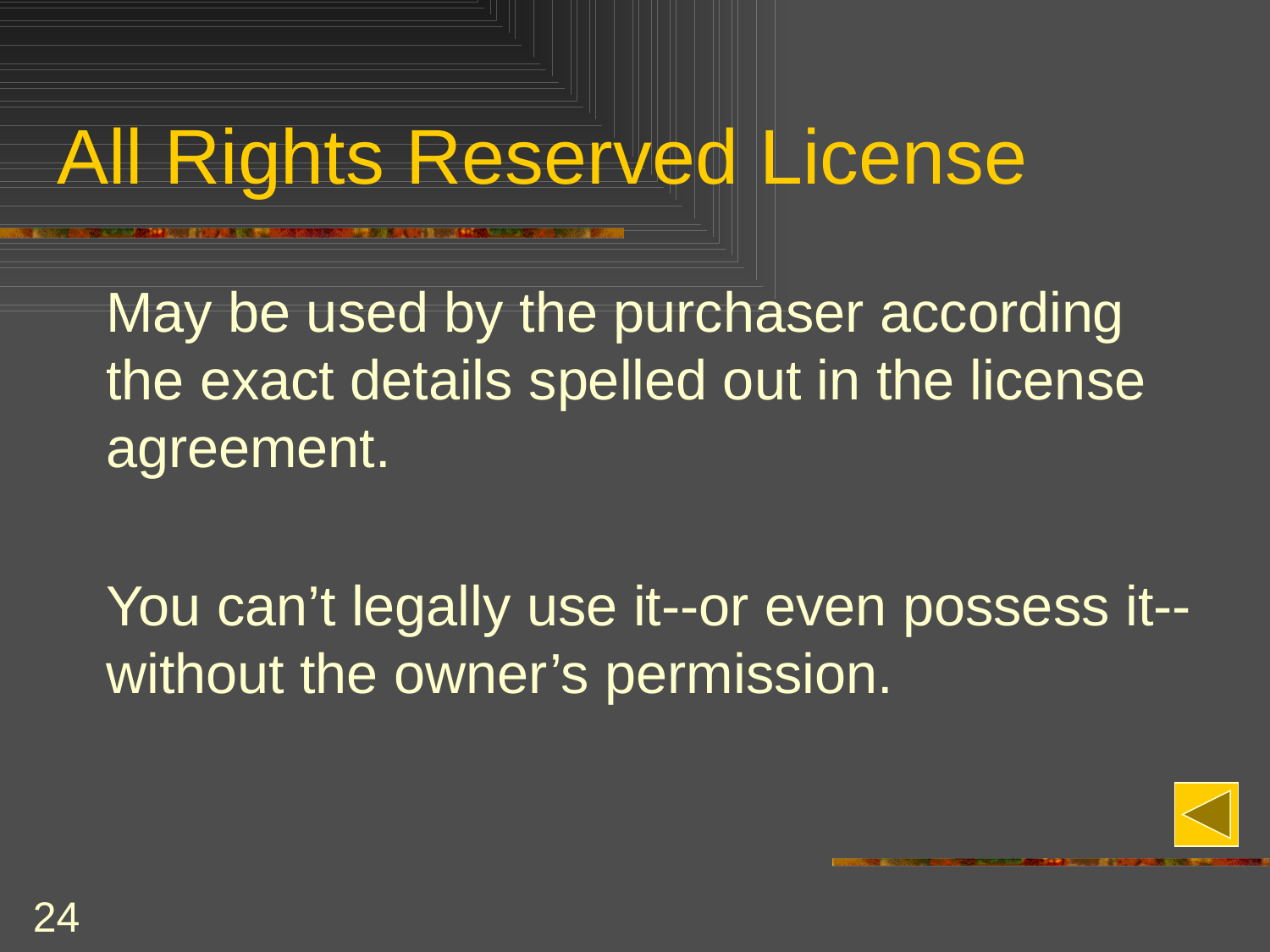

# All Rights Reserved License
	May be used by the purchaser according the exact details spelled out in the license agreement.

	You can’t legally use it--or even possess it-- without the owner’s permission.

24